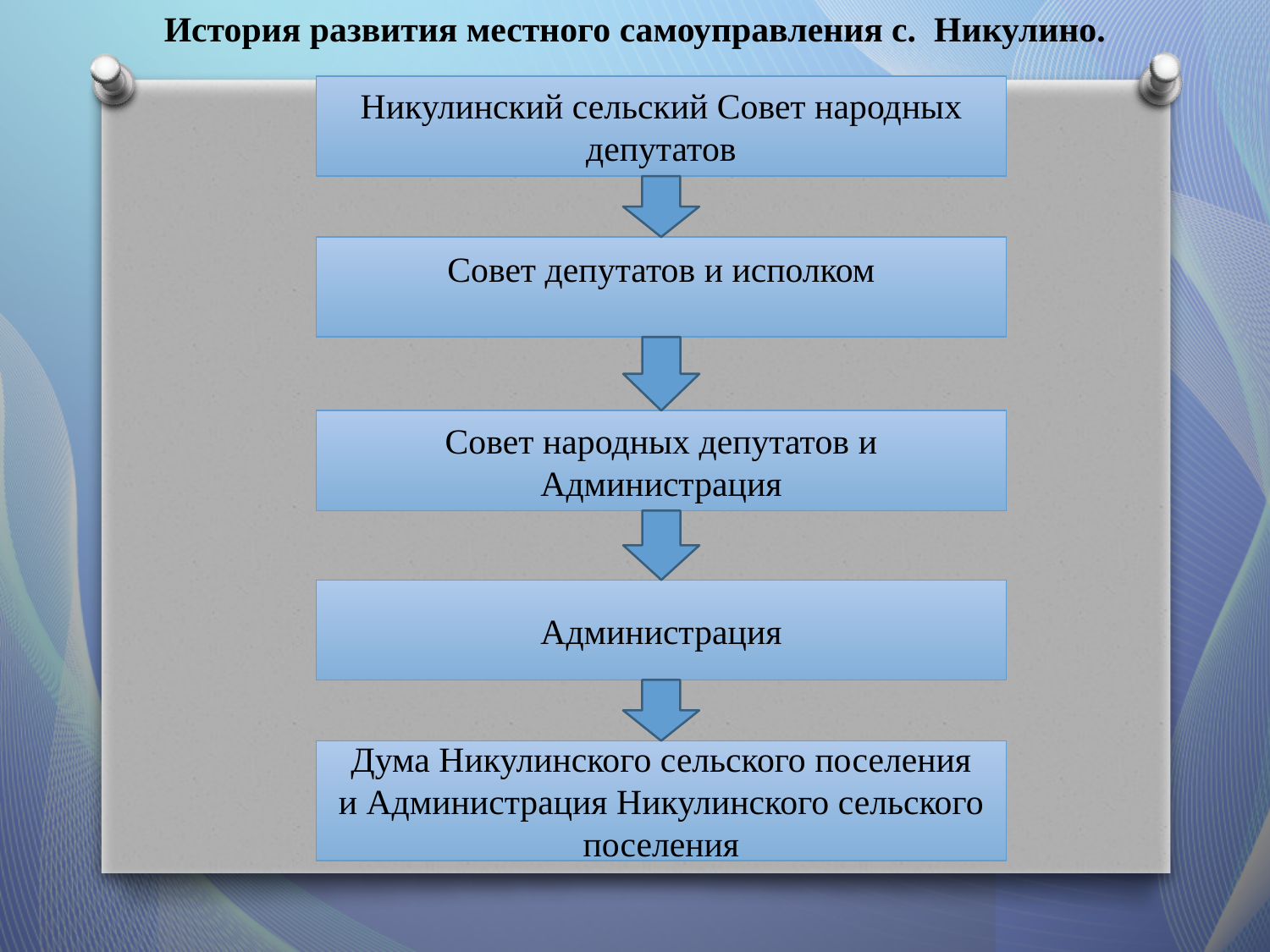

История развития местного самоуправления с.  Никулино.
Никулинский сельский Совет народных депутатов

Совет депутатов и исполком

Совет народных депутатов и Администрация

Администрация

Дума Никулинского сельского поселения
и Администрация Никулинского сельского поселения